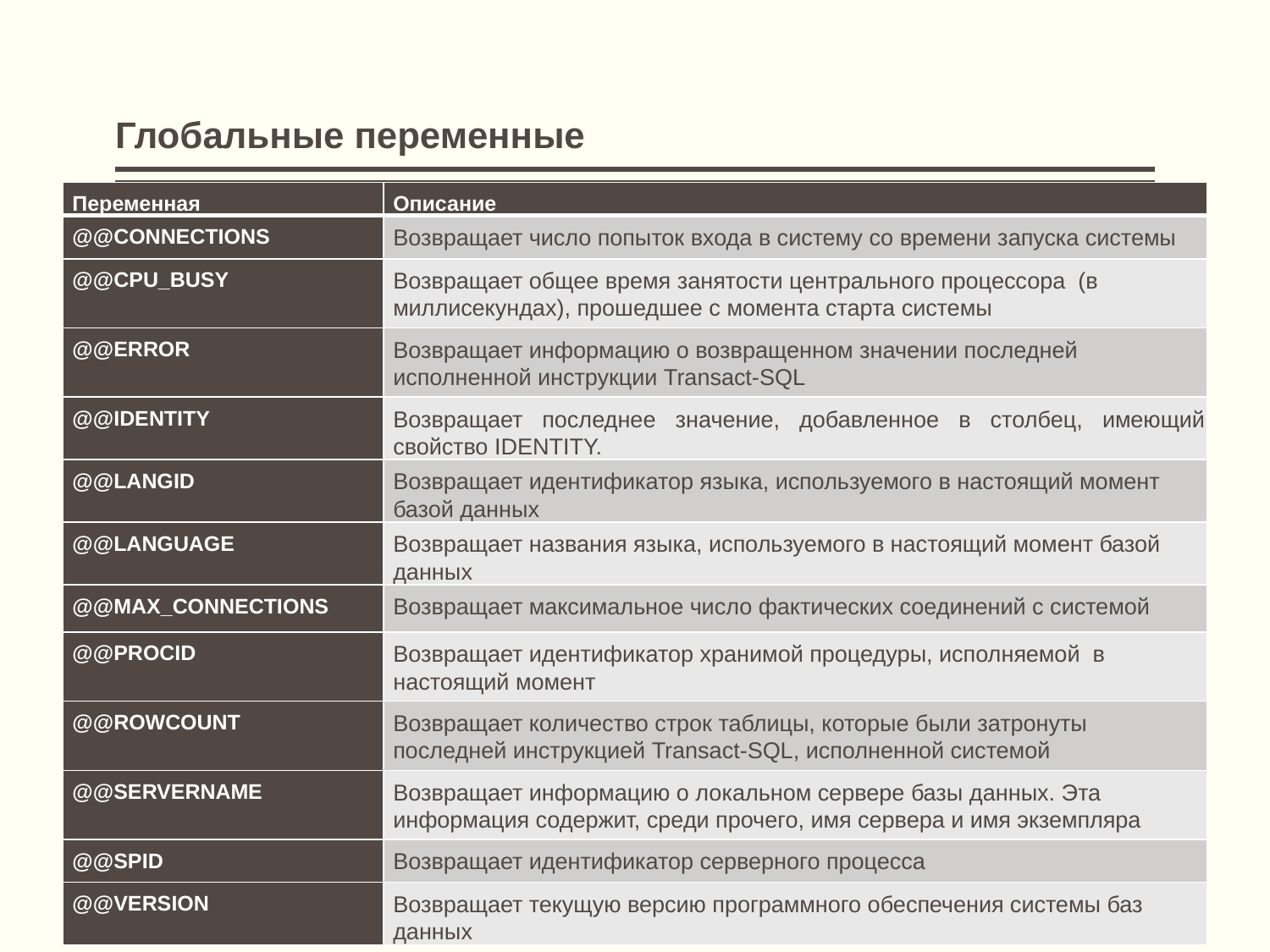

# Глобальные переменные
| Переменная | Описание |
| --- | --- |
| @@CONNECTIONS | Возвращает число попыток входа в систему со времени запуска системы |
| @@CPU\_BUSY | Возвращает общее время занятости центрального процессора (в миллисекундах), прошедшее с момента старта системы |
| @@ERROR | Возвращает информацию о возвращенном значении последней исполненной инструкции Transact-SQL |
| @@IDENTITY | Возвращает последнее значение, добавленное в столбец, имеющий свойство IDENTITY. |
| @@LANGID | Возвращает идентификатор языка, используемого в настоящий момент базой данных |
| @@LANGUAGE | Возвращает названия языка, используемого в настоящий момент базой данных |
| @@MAX\_CONNECTIONS | Возвращает максимальное число фактических соединений с системой |
| @@PROCID | Возвращает идентификатор хранимой процедуры, исполняемой в настоящий момент |
| @@ROWCOUNT | Возвращает количество строк таблицы, которые были затронуты последней инструкцией Transact-SQL, исполненной системой |
| @@SERVERNAME | Возвращает информацию о локальном сервере базы данных. Эта информация содержит, среди прочего, имя сервера и имя экземпляра |
| @@SPID | Возвращает идентификатор серверного процесса |
| @@VERSION | Возвращает текущую версию программного обеспечения системы баз данных |